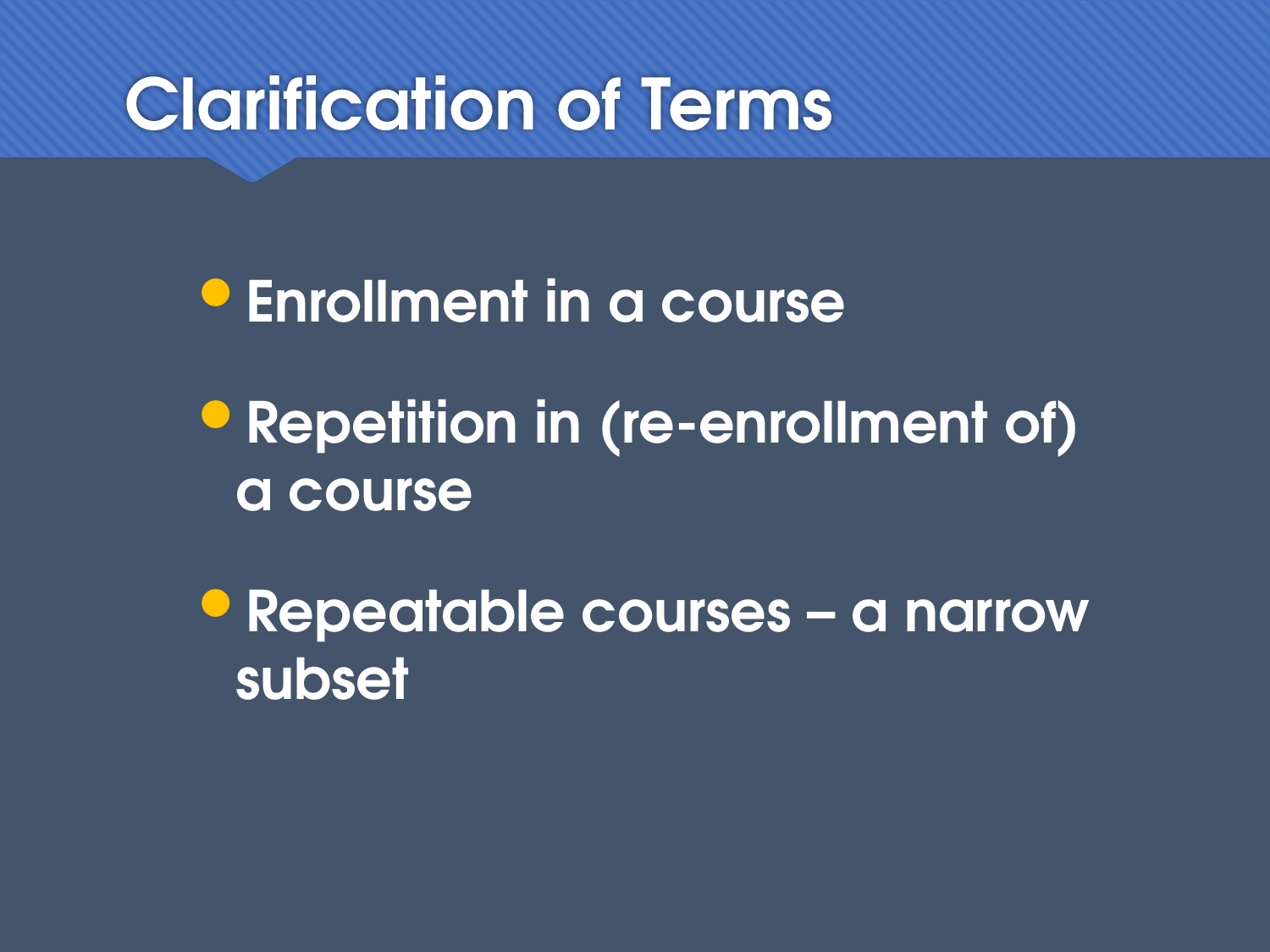

# Clarification of Terms
Enrollment in a course
Repetition in (re-enrollment of) a course
Repeatable courses – a narrow subset